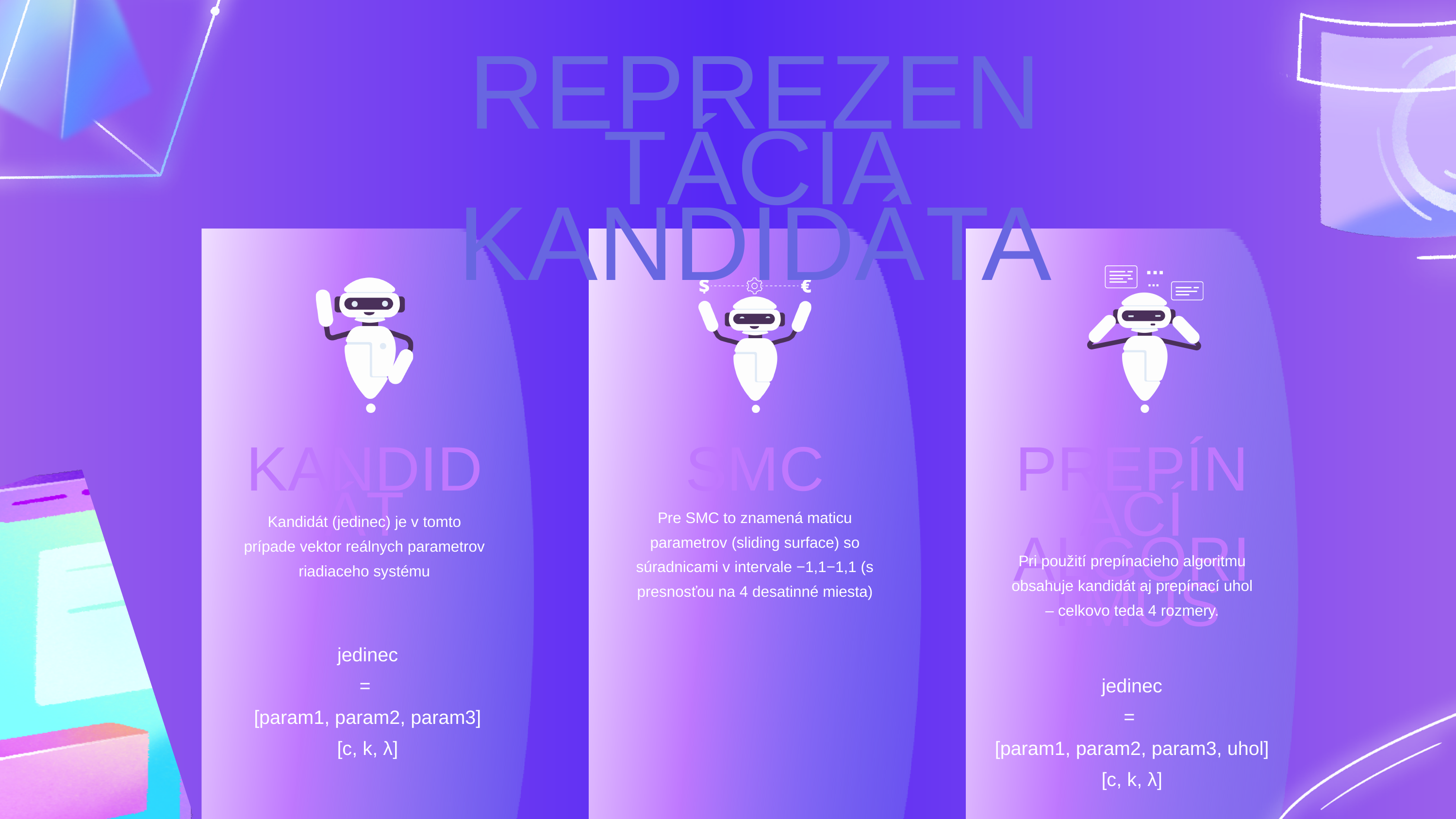

REPREZENTÁCIA KANDIDÁTA

KANDIDÁT
SMC
PREPÍNACÍ ALGORITMUS

Pre SMC to znamená maticu parametrov (sliding surface) so súradnicami v intervale −1,1−1,1 (s presnosťou na 4 desatinné miesta)
Kandidát (jedinec) je v tomto prípade vektor reálnych parametrov riadiaceho systému
Pri použití prepínacieho algoritmu obsahuje kandidát aj prepínací uhol – celkovo teda 4 rozmery.

jedinec
=
[param1, param2, param3]
[c, k, λ]
jedinec
=
[param1, param2, param3, uhol]
[c, k, λ]